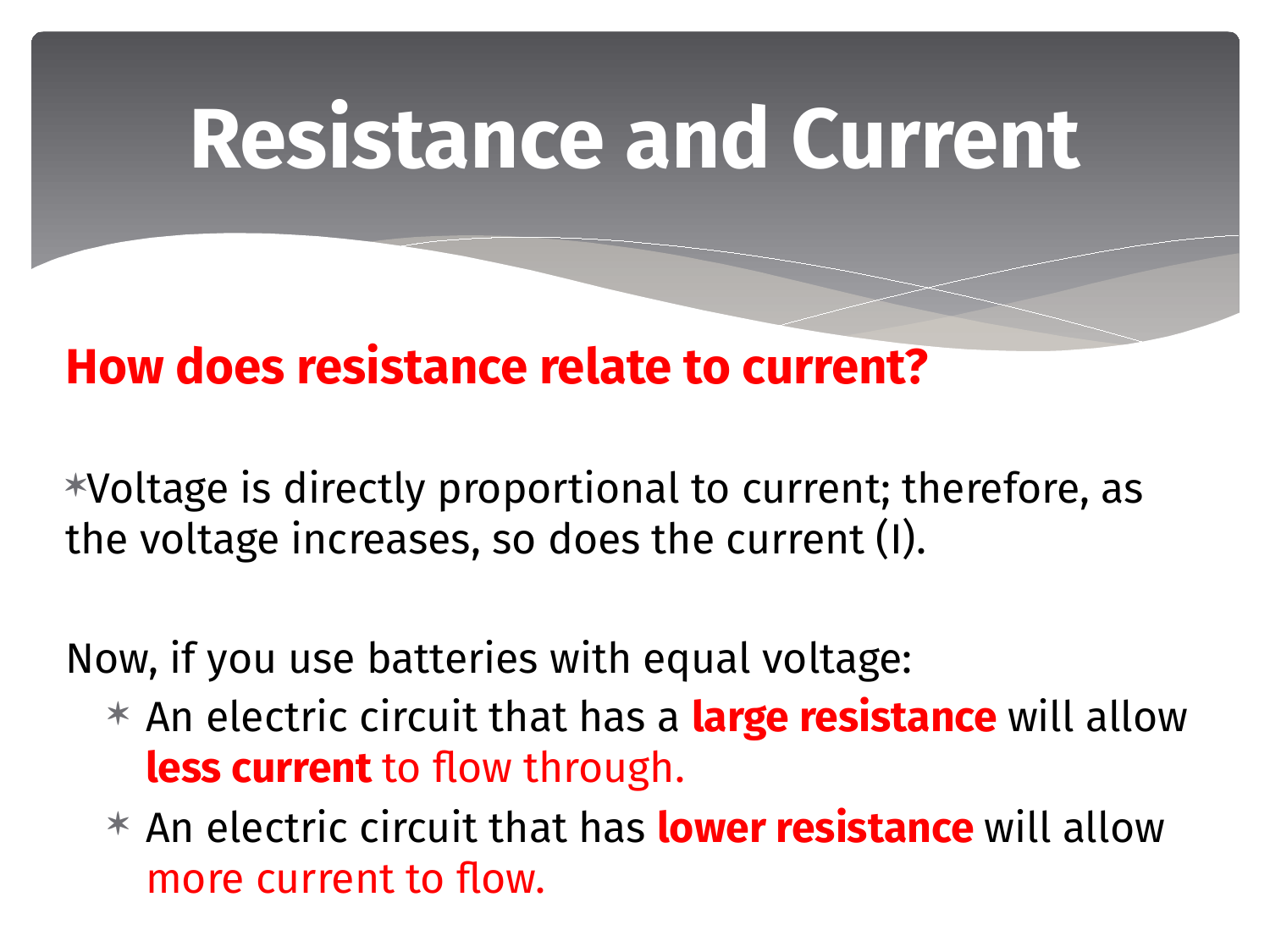

# Resistance and Current
How does resistance relate to current?

Voltage is directly proportional to current; therefore, as the voltage increases, so does the current (I).

Now, if you use batteries with equal voltage:
An electric circuit that has a large resistance will allow less current to flow through.
An electric circuit that has lower resistance will allow more current to flow.